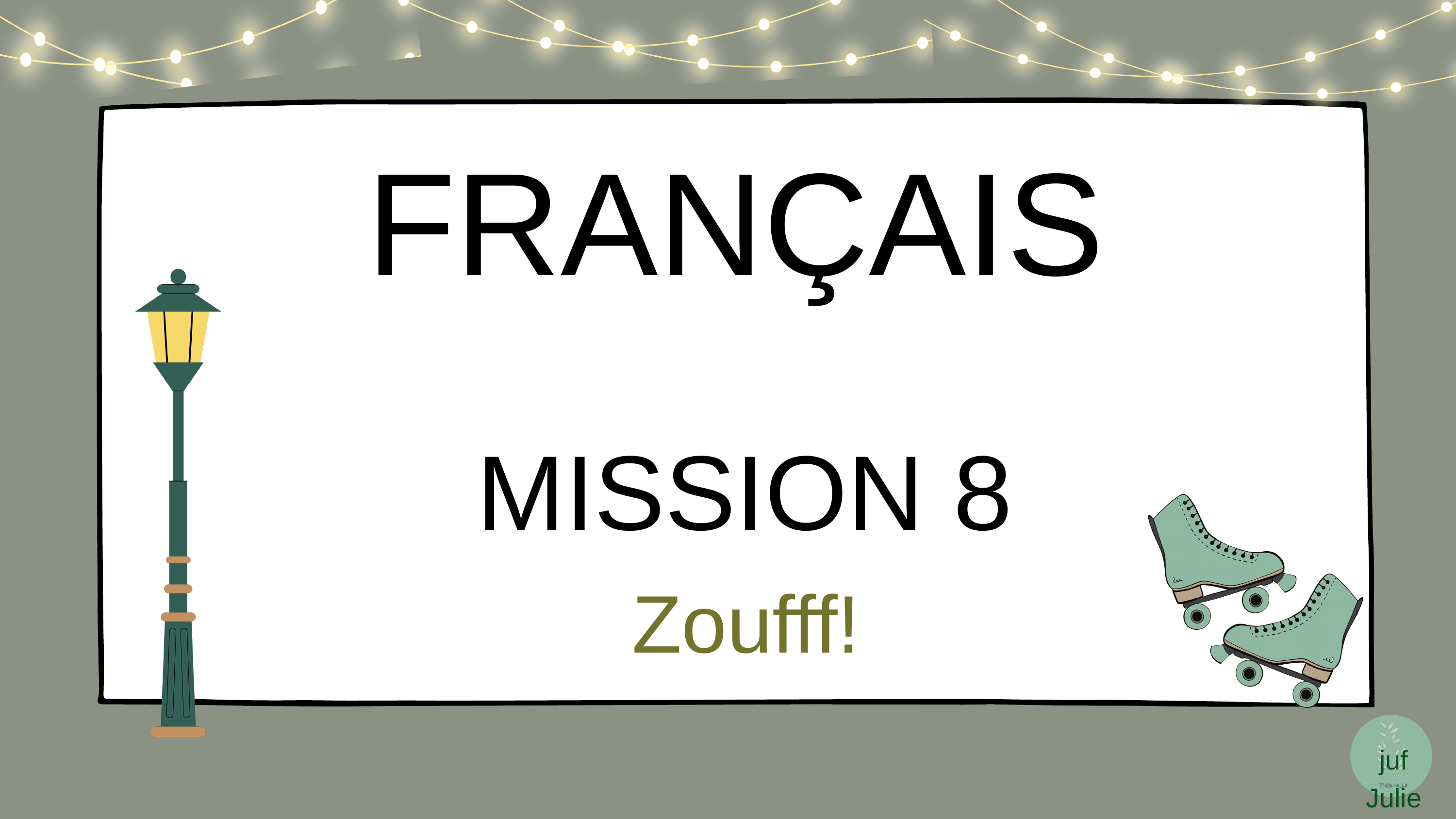

FRANÇAIS

MISSION 8

Zoufff!

juf Julie
@jullie_juf